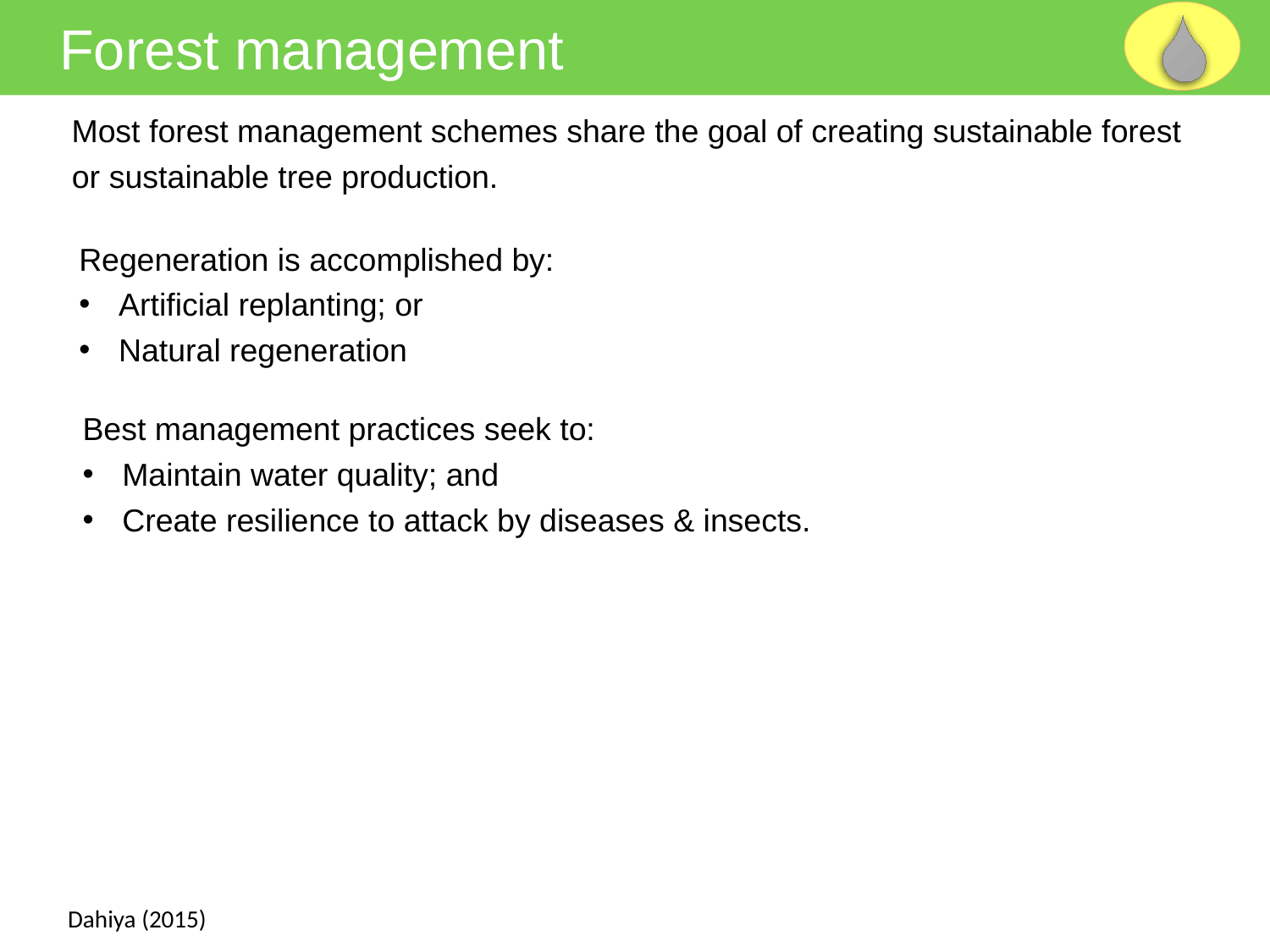

Forest management
Most forest management schemes share the goal of creating sustainable forest or sustainable tree production.
Regeneration is accomplished by:
Artificial replanting; or
Natural regeneration
Best management practices seek to:
Maintain water quality; and
Create resilience to attack by diseases & insects.
Dahiya (2015)